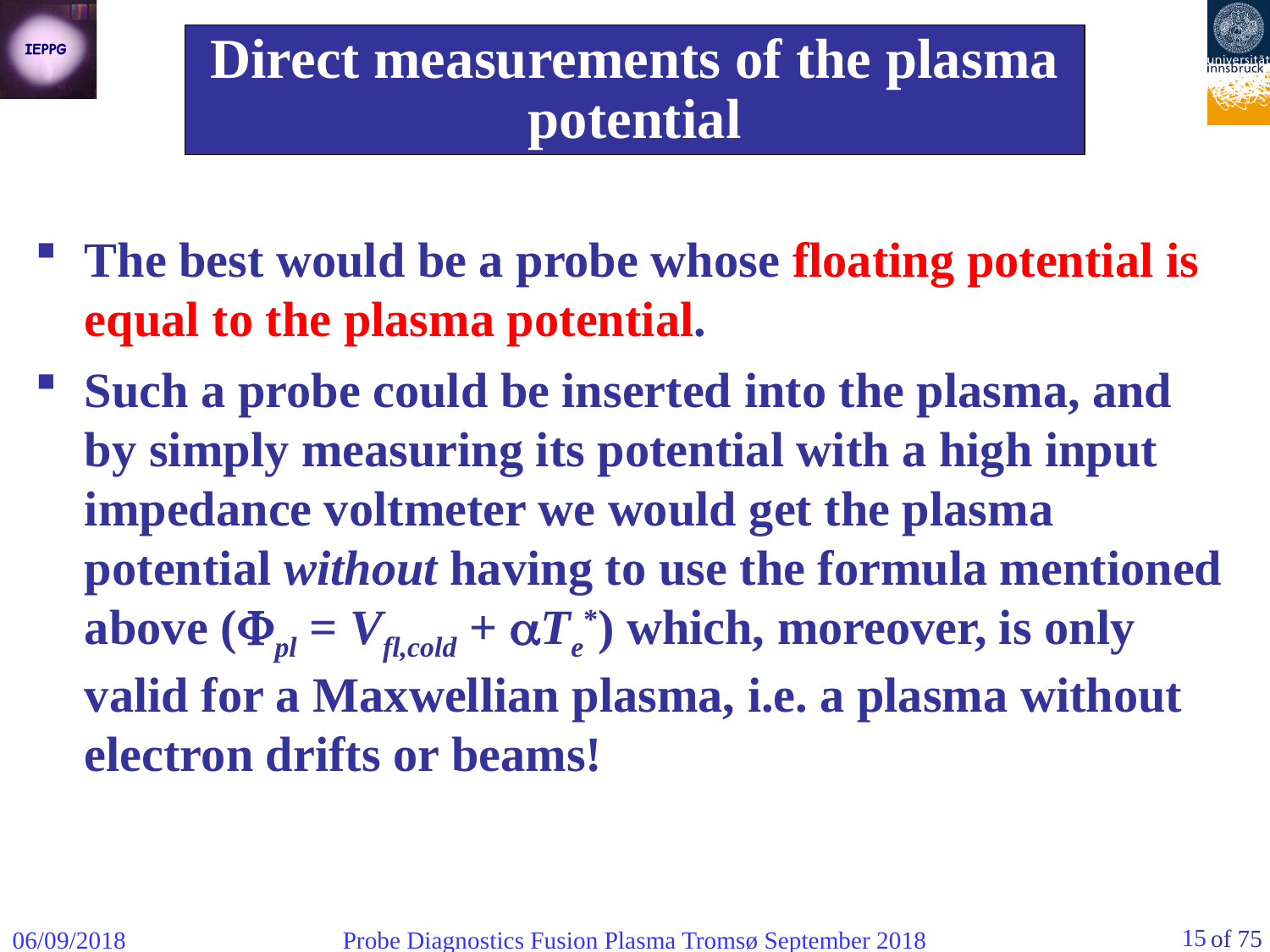

Direct measurements of the plasma potential
The best would be a probe whose floating potential is equal to the plasma potential.
Such a probe could be inserted into the plasma, and by simply measuring its potential with a high input impedance voltmeter we would get the plasma potential without having to use the formula mentioned above (Φpl = Vfl,cold + αTe*) which, moreover, is only valid for a Maxwellian plasma, i.e. a plasma without electron drifts or beams!
15
06/09/2018
Probe Diagnostics Fusion Plasma Tromsø September 2018